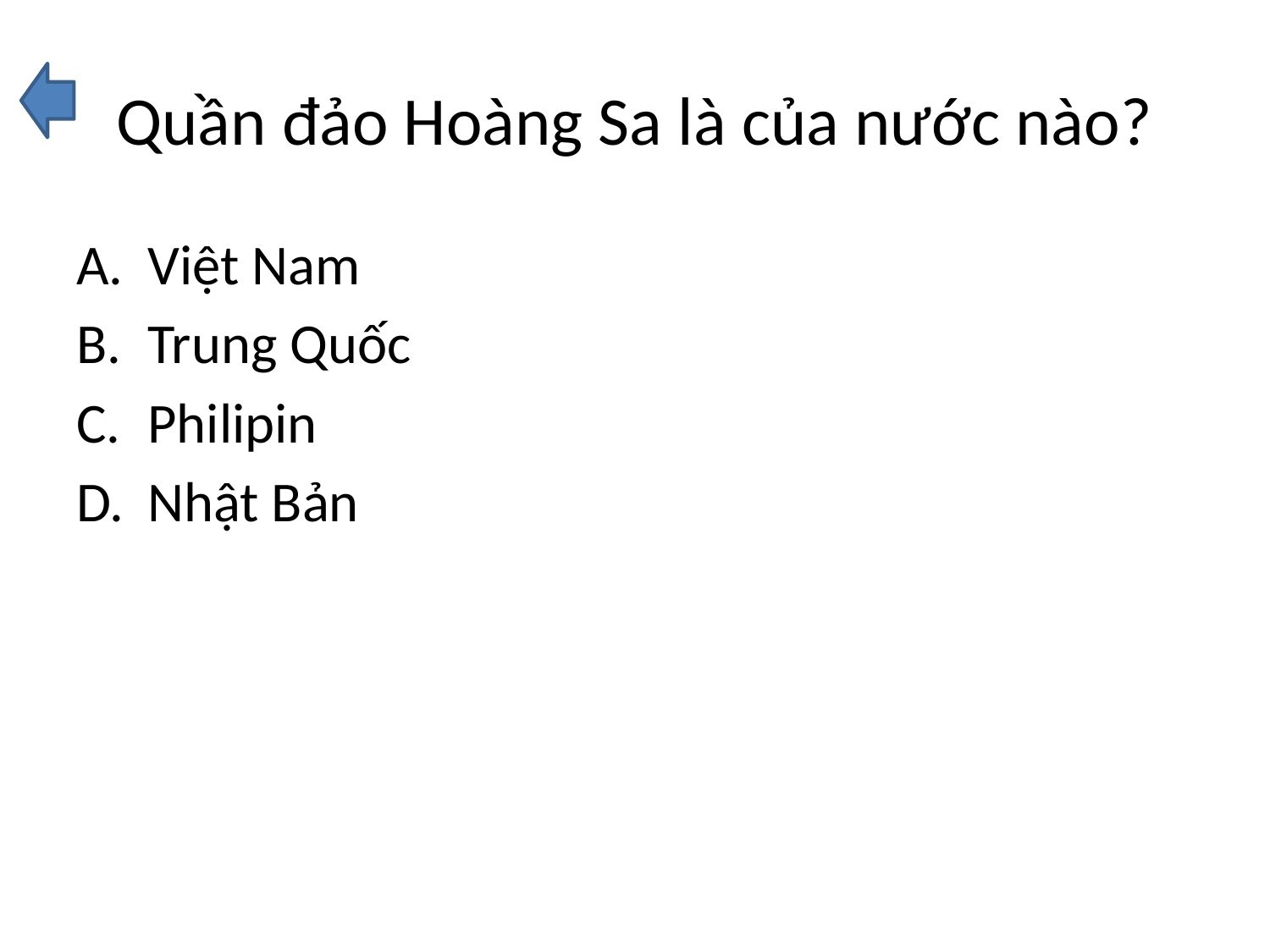

# Quần đảo Hoàng Sa là của nước nào?

Việt Nam
Trung Quốc
Philipin
Nhật Bản